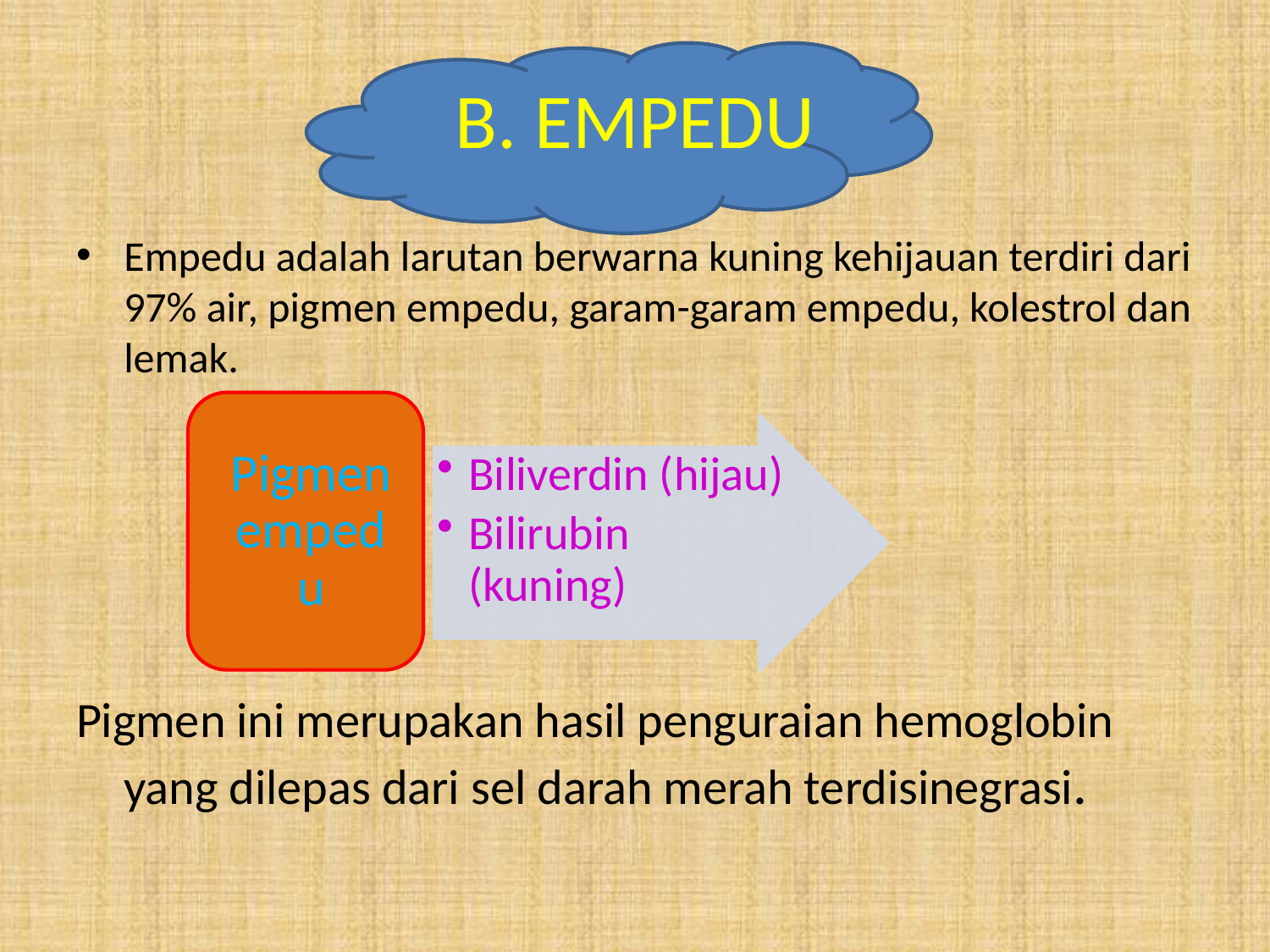

# B. EMPEDU

Biliverdin (hijau)
Bilirubin (kuning)
Pigmen empedu
Empedu adalah larutan berwarna kuning kehijauan terdiri dari 97% air, pigmen empedu, garam-garam empedu, kolestrol dan lemak.

Pigmen ini merupakan hasil penguraian hemoglobin yang dilepas dari sel darah merah terdisinegrasi.